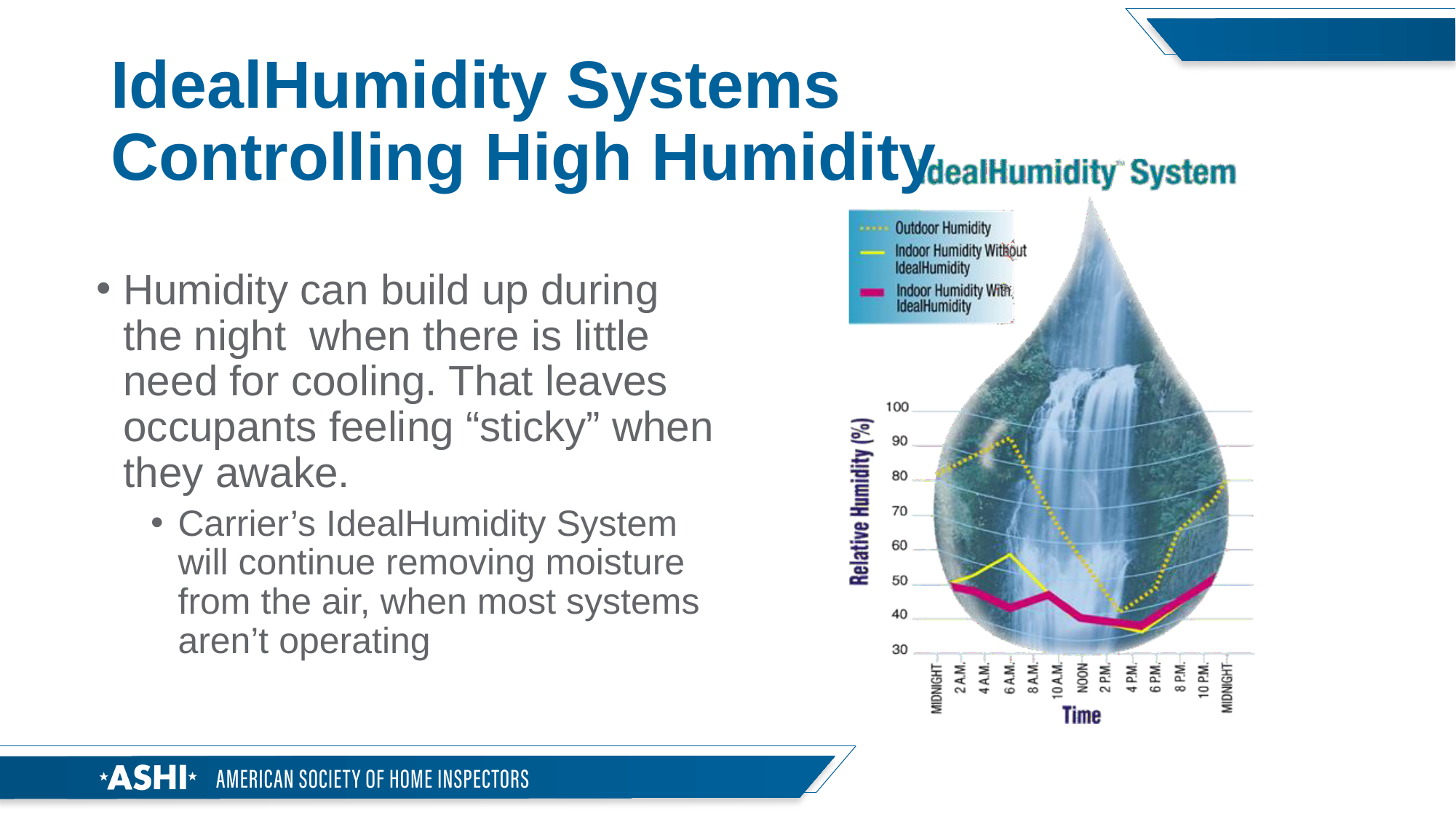

# IdealHumidity Systems Controlling High Humidity

Humidity can build up during the night  when there is little need for cooling. That leaves occupants feeling “sticky” when they awake.
Carrier’s IdealHumidity System will continue removing moisture from the air, when most systems aren’t operating